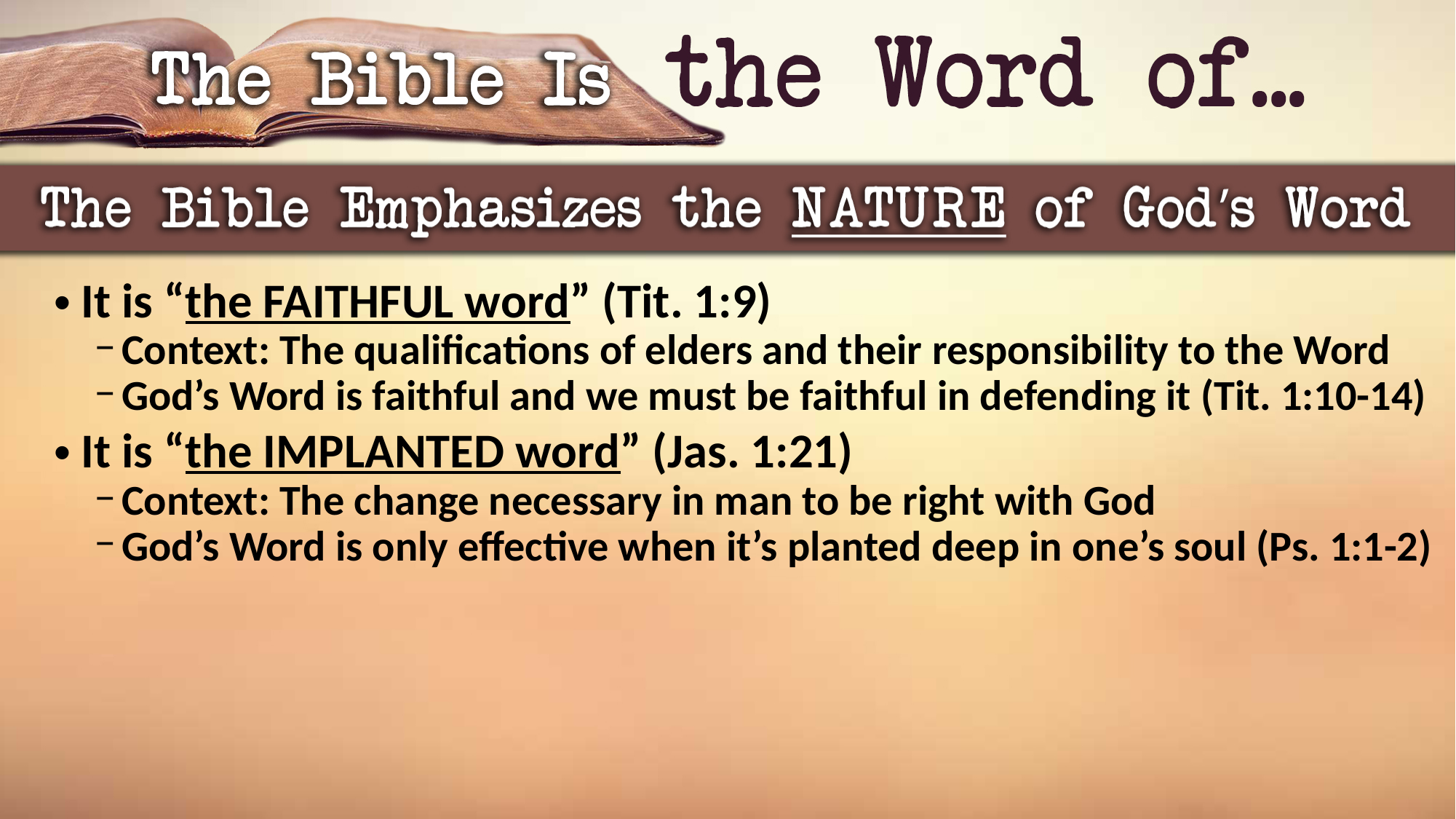

It is “the FAITHFUL word” (Tit. 1:9)
Context: The qualifications of elders and their responsibility to the Word
God’s Word is faithful and we must be faithful in defending it (Tit. 1:10-14)
It is “the IMPLANTED word” (Jas. 1:21)
Context: The change necessary in man to be right with God
God’s Word is only effective when it’s planted deep in one’s soul (Ps. 1:1-2)